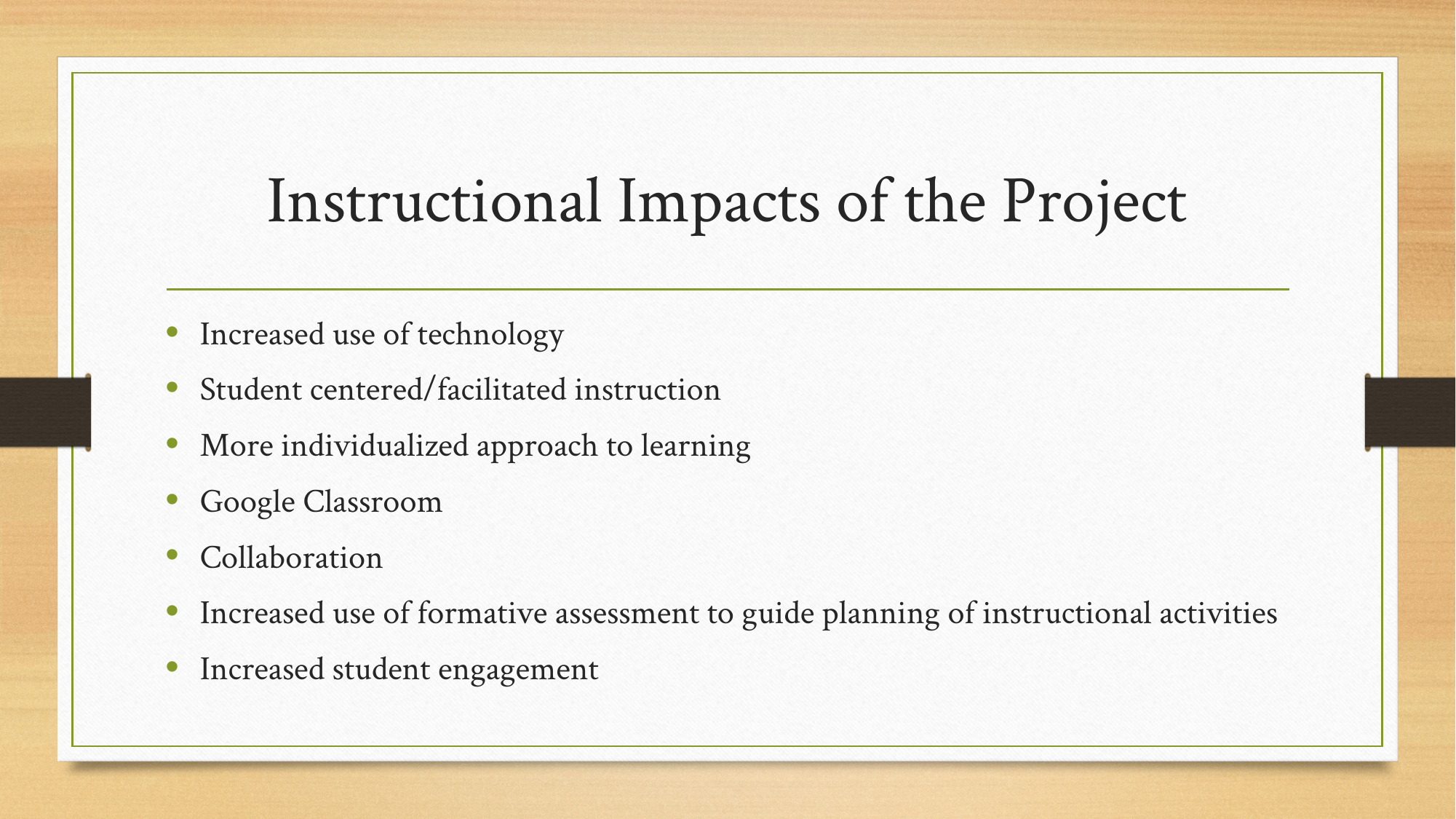

# Instructional Impacts of the Project
Increased use of technology
Student centered/facilitated instruction
More individualized approach to learning
Google Classroom
Collaboration
Increased use of formative assessment to guide planning of instructional activities
Increased student engagement